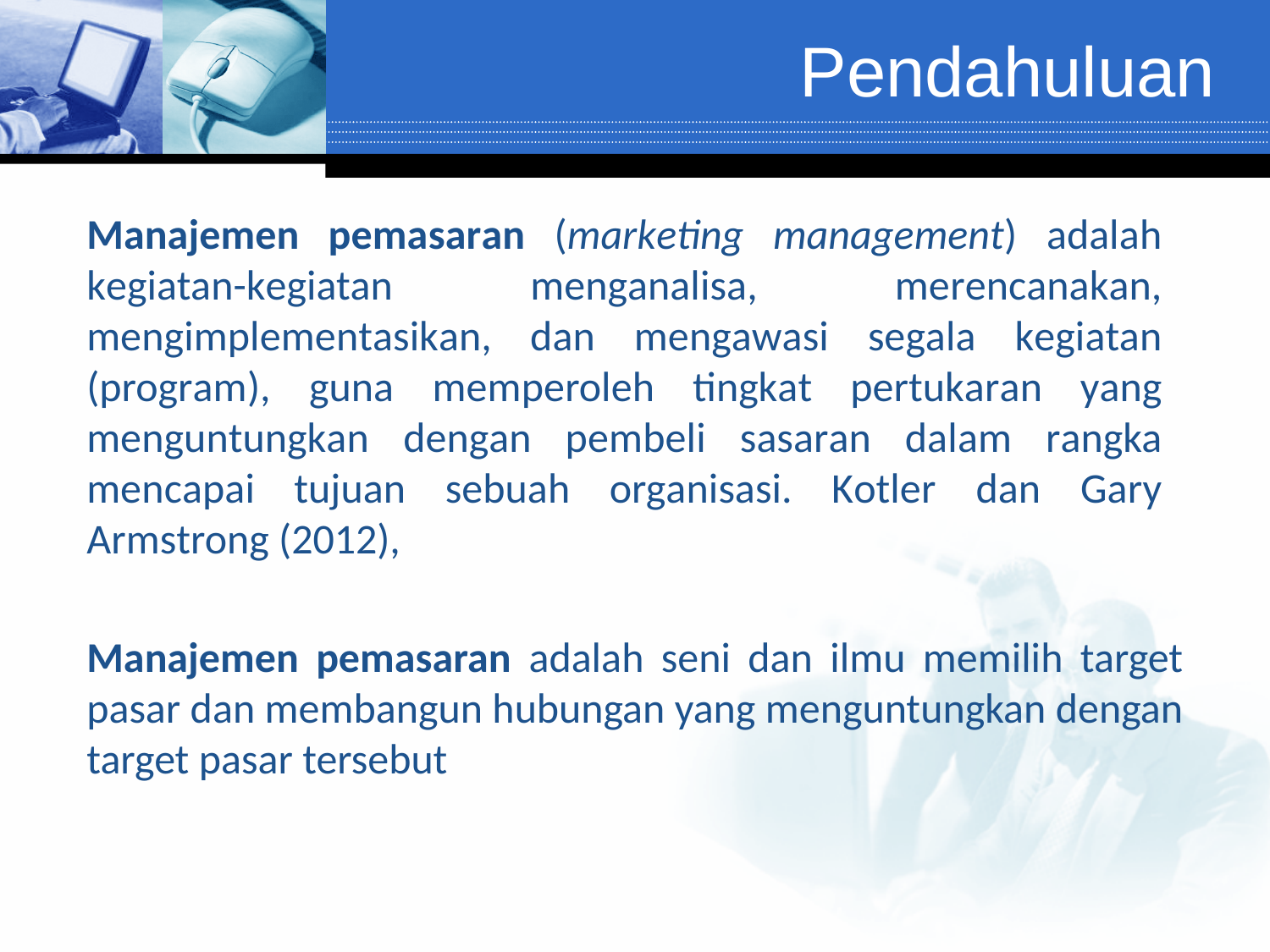

# Pendahuluan
Manajemen pemasaran (marketing management) adalah kegiatan-kegiatan menganalisa, merencanakan, mengimplementasikan, dan mengawasi segala kegiatan (program), guna memperoleh tingkat pertukaran yang menguntungkan dengan pembeli sasaran dalam rangka mencapai tujuan sebuah organisasi. Kotler dan Gary Armstrong (2012),
Manajemen pemasaran adalah seni dan ilmu memilih target pasar dan membangun hubungan yang menguntungkan dengan target pasar tersebut